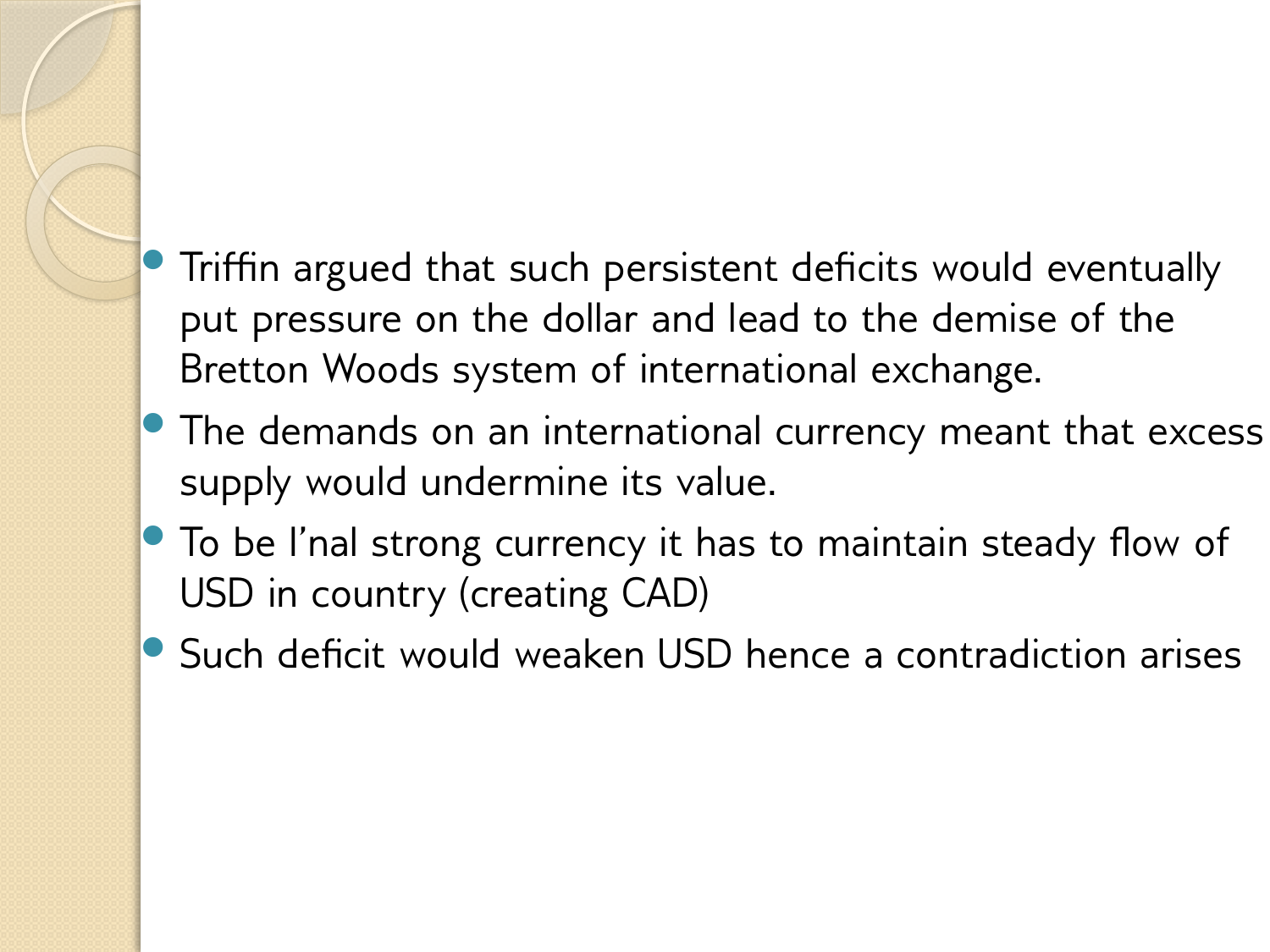

#
Triffin argued that such persistent deficits would eventually put pressure on the dollar and lead to the demise of the Bretton Woods system of international exchange.
The demands on an international currency meant that excess supply would undermine its value.
To be I’nal strong currency it has to maintain steady flow of USD in country (creating CAD)
Such deficit would weaken USD hence a contradiction arises